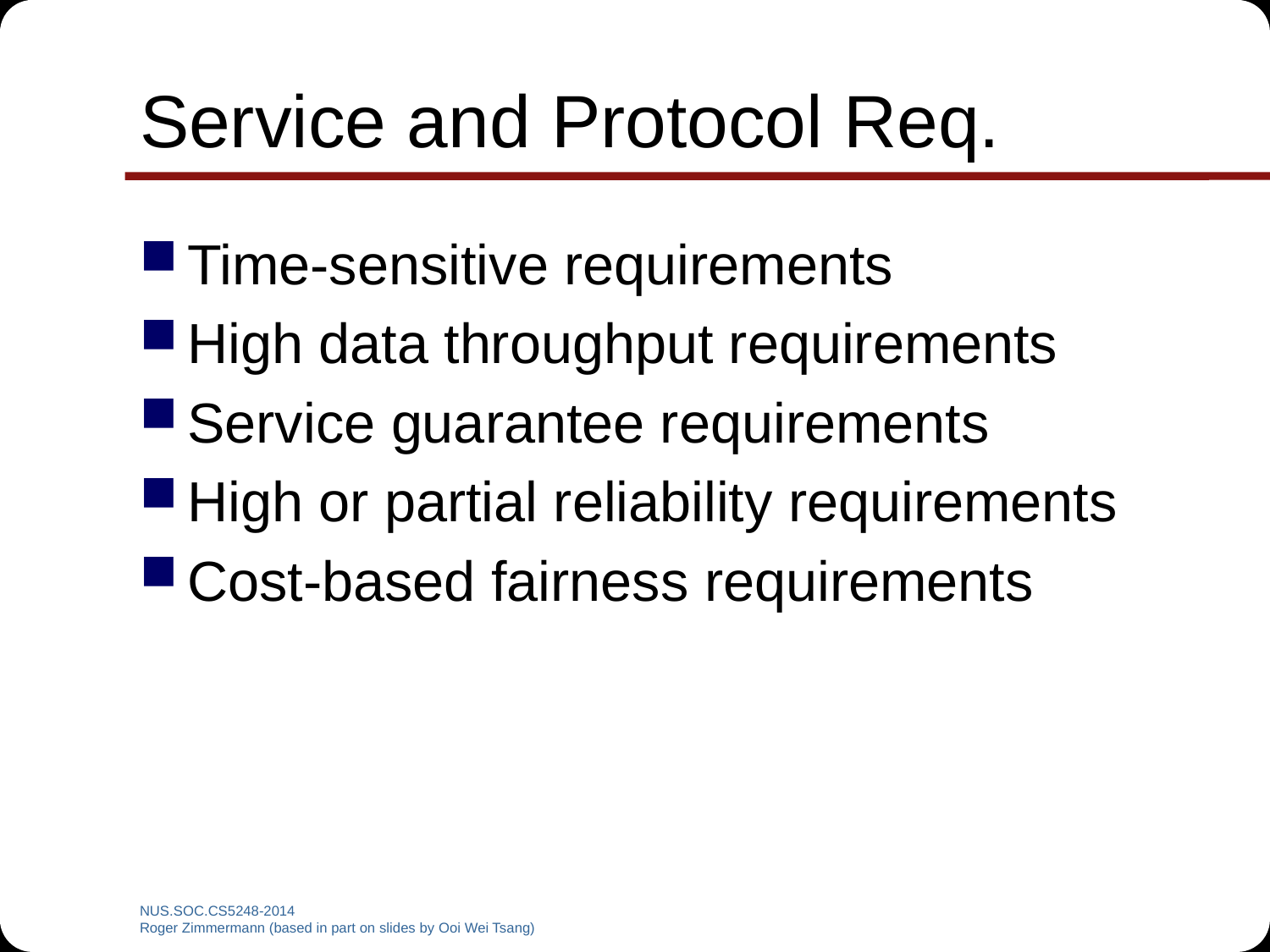

# Service and Protocol Req.
Time-sensitive requirements
High data throughput requirements
Service guarantee requirements
High or partial reliability requirements
Cost-based fairness requirements

NUS.SOC.CS5248-2014
Roger Zimmermann (based in part on slides by Ooi Wei Tsang)